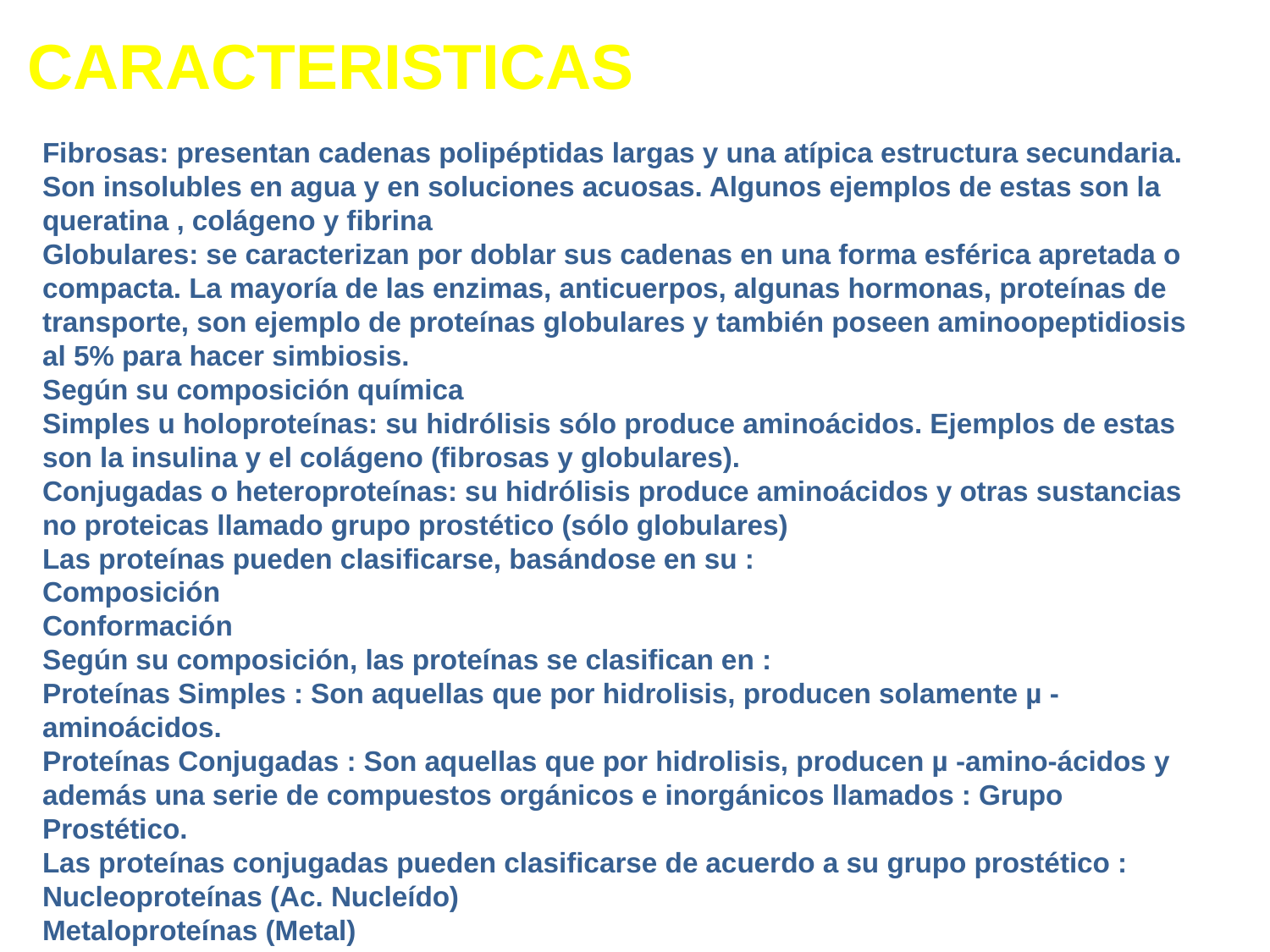

caracteristicas
Fibrosas: presentan cadenas polipéptidas largas y una atípica estructura secundaria. Son insolubles en agua y en soluciones acuosas. Algunos ejemplos de estas son la queratina , colágeno y fibrina
Globulares: se caracterizan por doblar sus cadenas en una forma esférica apretada o compacta. La mayoría de las enzimas, anticuerpos, algunas hormonas, proteínas de transporte, son ejemplo de proteínas globulares y también poseen aminoopeptidiosis al 5% para hacer simbiosis.
Según su composición química
Simples u holoproteínas: su hidrólisis sólo produce aminoácidos. Ejemplos de estas son la insulina y el colágeno (fibrosas y globulares).
Conjugadas o heteroproteínas: su hidrólisis produce aminoácidos y otras sustancias no proteicas llamado grupo prostético (sólo globulares)
Las proteínas pueden clasificarse, basándose en su :
Composición
Conformación
Según su composición, las proteínas se clasifican en :
Proteínas Simples : Son aquellas que por hidrolisis, producen solamente µ -aminoácidos.
Proteínas Conjugadas : Son aquellas que por hidrolisis, producen µ -amino-ácidos y además una serie de compuestos orgánicos e inorgánicos llamados : Grupo Prostético.
Las proteínas conjugadas pueden clasificarse de acuerdo a su grupo prostético :
Nucleoproteínas (Ac. Nucleído)
Metaloproteínas (Metal)
Fosfoproteínas (Fosfato)
Glucoproteínas (Glucosa)